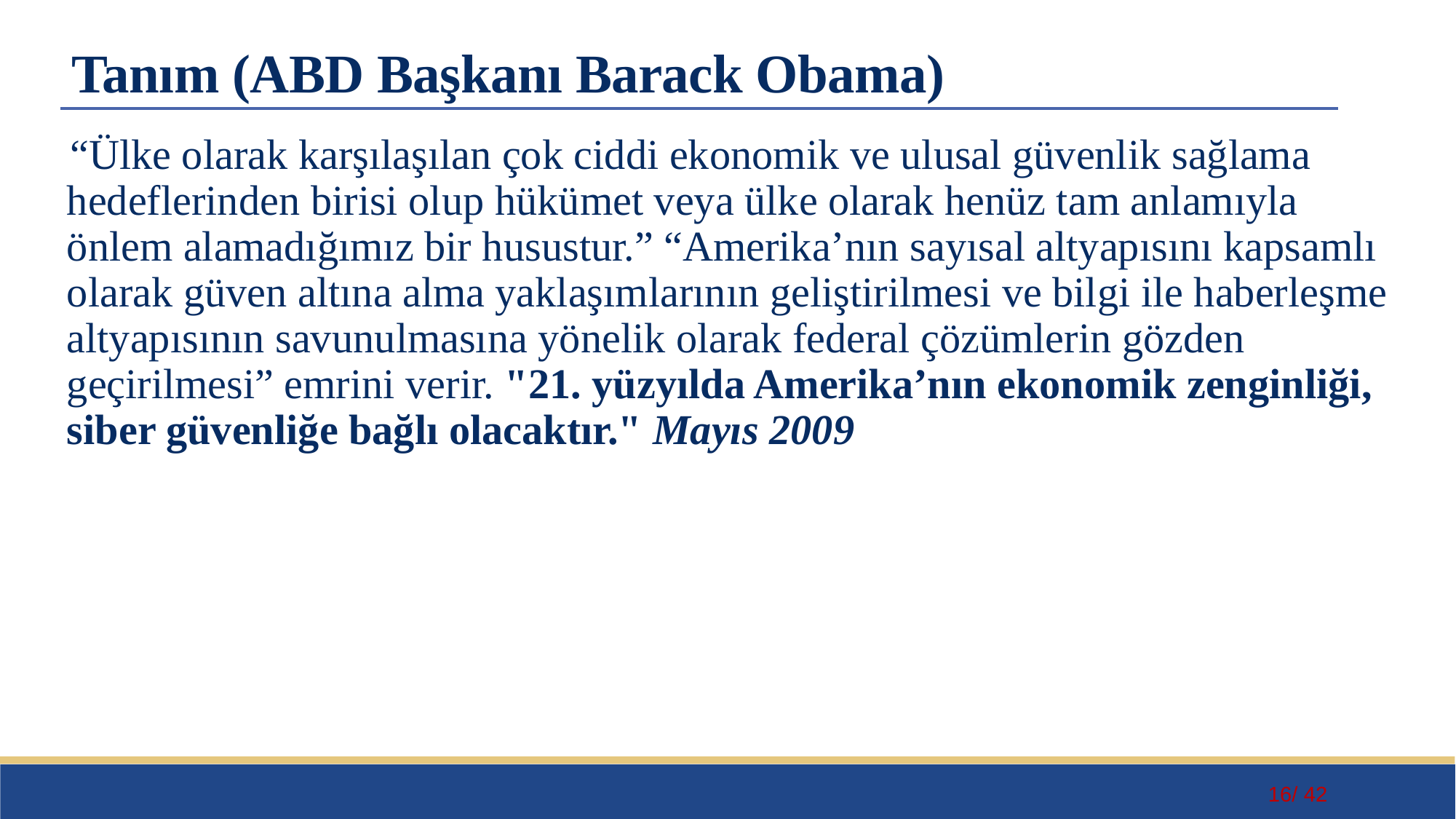

# Tanım (ABD Başkanı Barack Obama)
“Ülke olarak karşılaşılan çok ciddi ekonomik ve ulusal güvenlik sağlama hedeflerinden birisi olup hükümet veya ülke olarak henüz tam anlamıyla önlem alamadığımız bir husustur.” “Amerika’nın sayısal altyapısını kapsamlı olarak güven altına alma yaklaşımlarının geliştirilmesi ve bilgi ile haberleşme altyapısının savunulmasına yönelik olarak federal çözümlerin gözden geçirilmesi” emrini verir. "21. yüzyılda Amerika’nın ekonomik zenginliği, siber güvenliğe bağlı olacaktır." Mayıs 2009
16/ 42